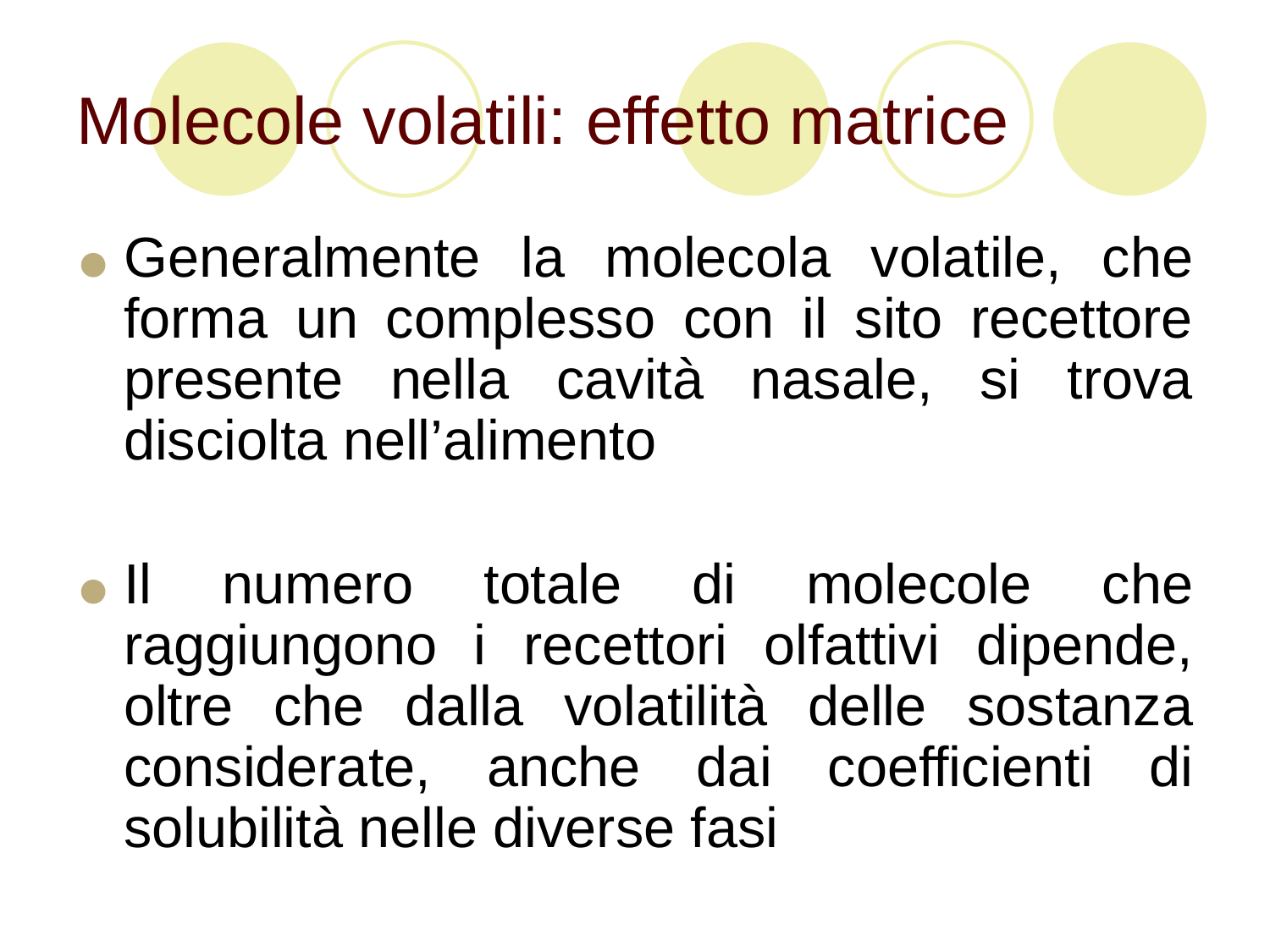

# Molecole volatili: effetto matrice
Generalmente la molecola volatile, che forma un complesso con il sito recettore presente nella cavità nasale, si trova disciolta nell’alimento

Il numero totale di molecole che raggiungono i recettori olfattivi dipende, oltre che dalla volatilità delle sostanza considerate, anche dai coefficienti di solubilità nelle diverse fasi